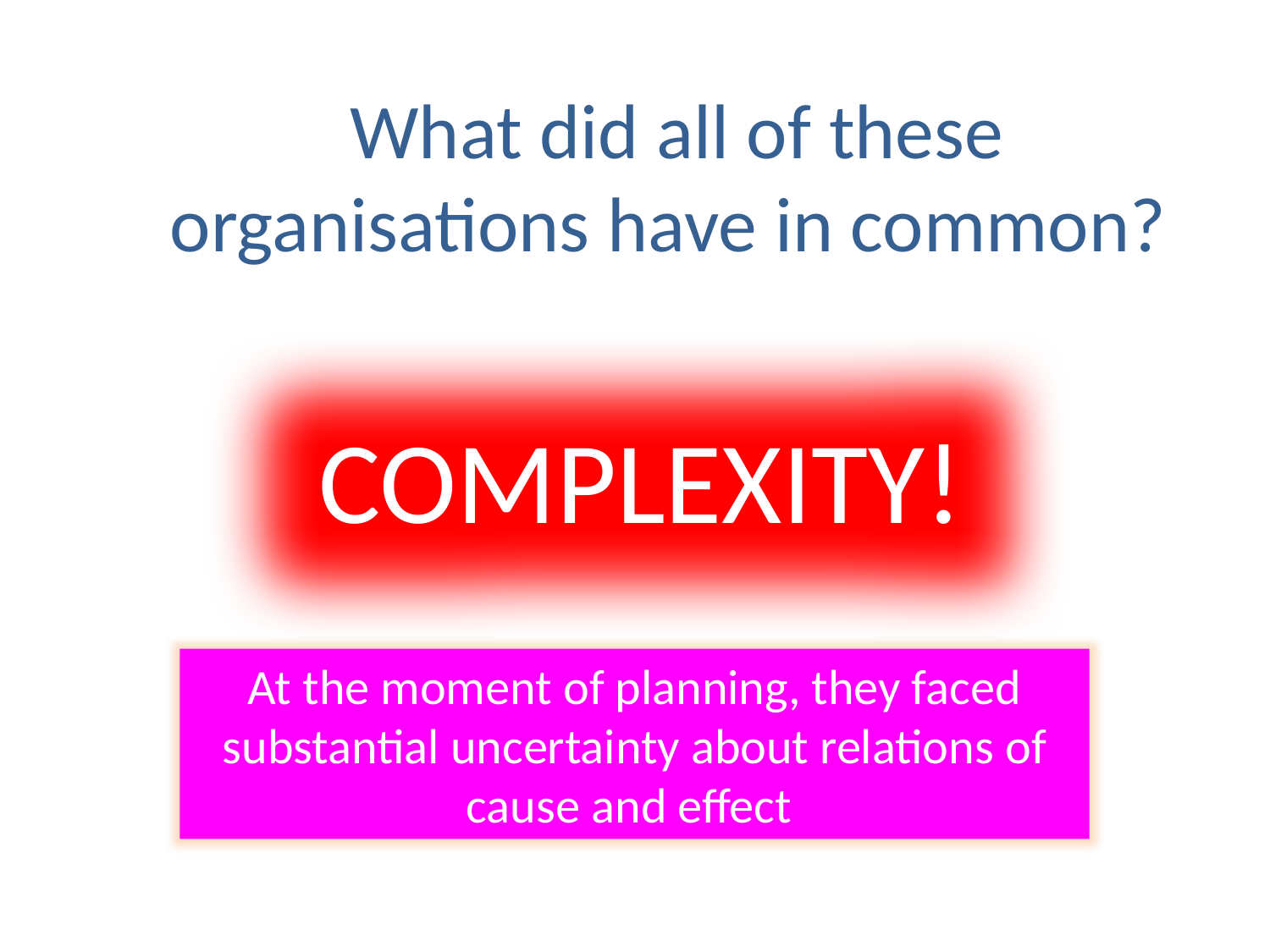

# What did all of these organisations have in common?
COMPLEXITY!
At the moment of planning, they faced substantial uncertainty about relations of cause and effect